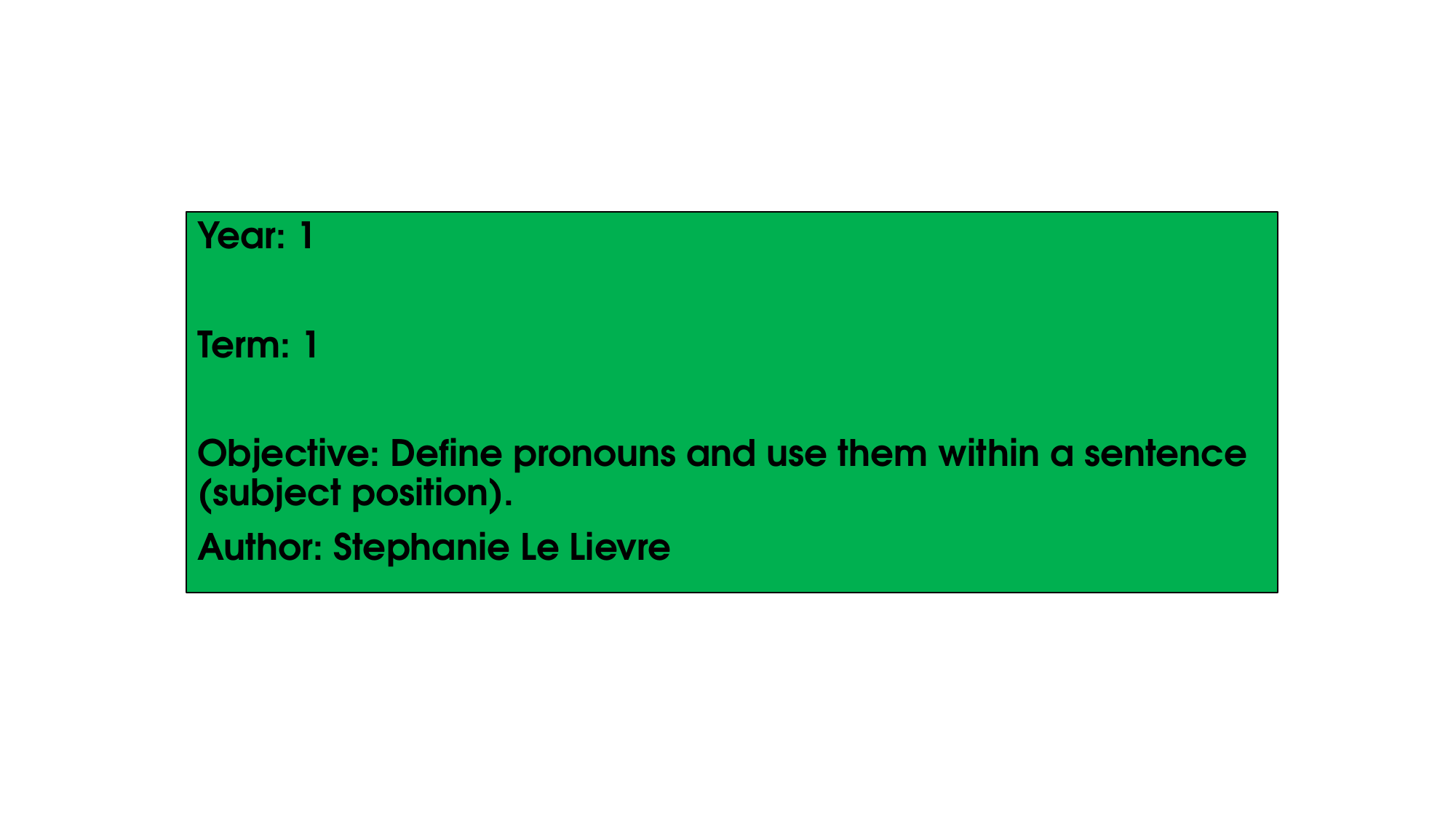

Year: 1

Term: 1

Objective: Define pronouns and use them within a sentence (subject position).
Author: Stephanie Le Lievre